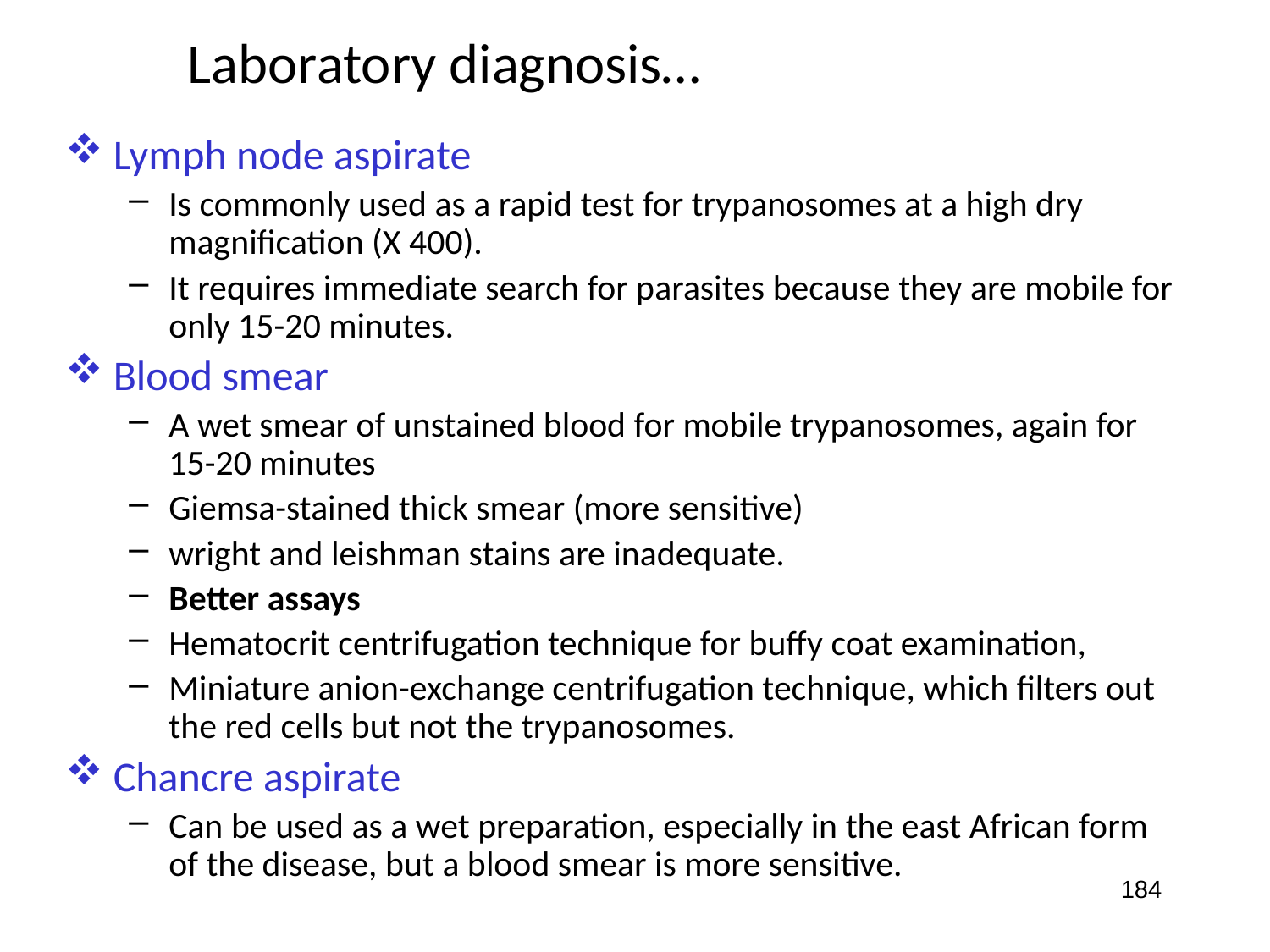

Laboratory diagnosis…
Lymph node aspirate
Is commonly used as a rapid test for trypanosomes at a high dry magnification (X 400).
It requires immediate search for parasites because they are mobile for only 15-20 minutes.
Blood smear
A wet smear of unstained blood for mobile trypanosomes, again for 15-20 minutes
Giemsa-stained thick smear (more sensitive)
wright and leishman stains are inadequate.
Better assays
Hematocrit centrifugation technique for buffy coat examination,
Miniature anion-exchange centrifugation technique, which filters out the red cells but not the trypanosomes.
Chancre aspirate
Can be used as a wet preparation, especially in the east African form of the disease, but a blood smear is more sensitive.
184